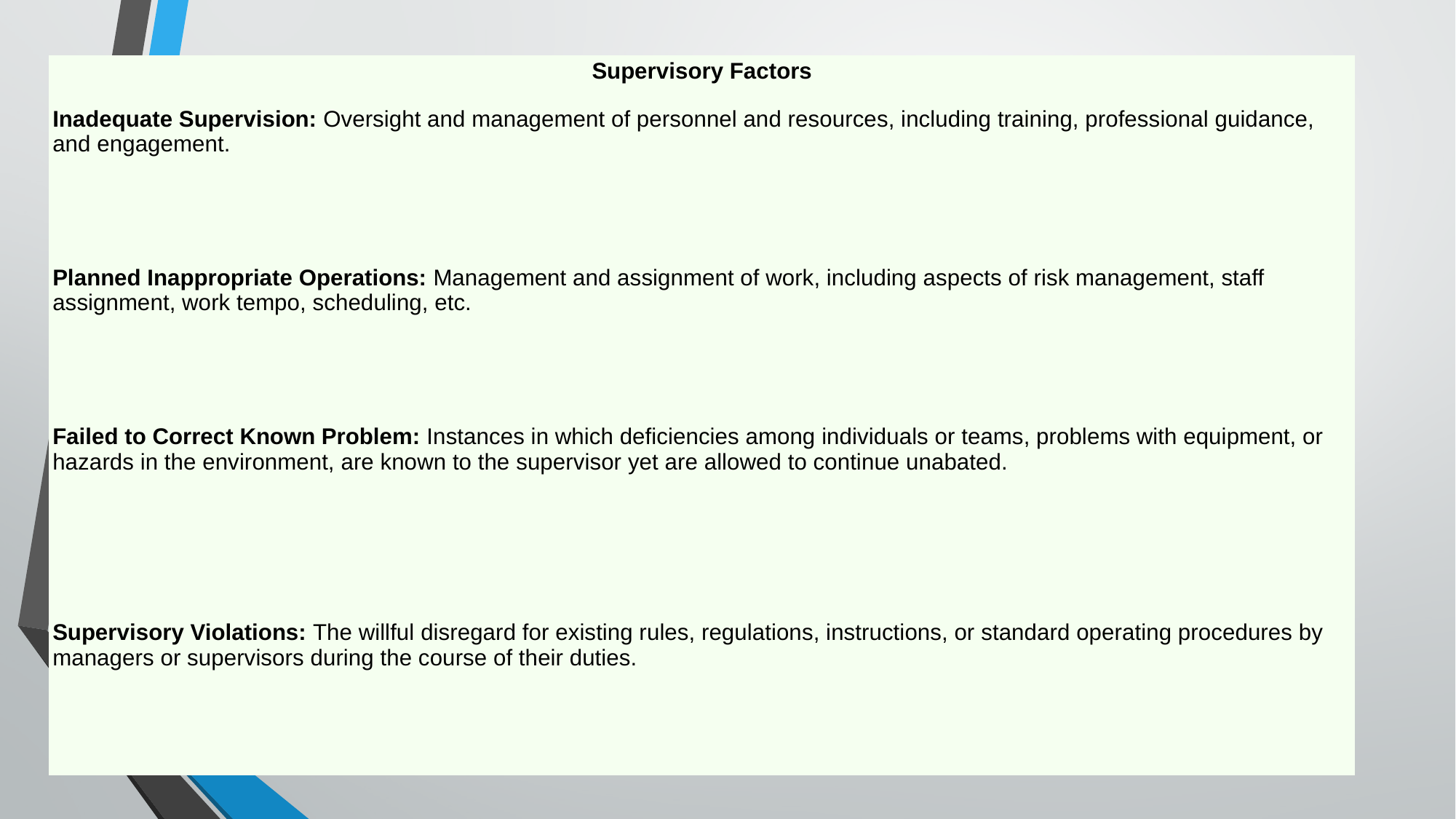

| Supervisory Factors |
| --- |
| Inadequate Supervision: Oversight and management of personnel and resources, including training, professional guidance, and engagement. |
| Planned Inappropriate Operations: Management and assignment of work, including aspects of risk management, staff assignment, work tempo, scheduling, etc. |
| Failed to Correct Known Problem: Instances in which deficiencies among individuals or teams, problems with equipment, or hazards in the environment, are known to the supervisor yet are allowed to continue unabated. |
| Supervisory Violations: The willful disregard for existing rules, regulations, instructions, or standard operating procedures by managers or supervisors during the course of their duties. |
#